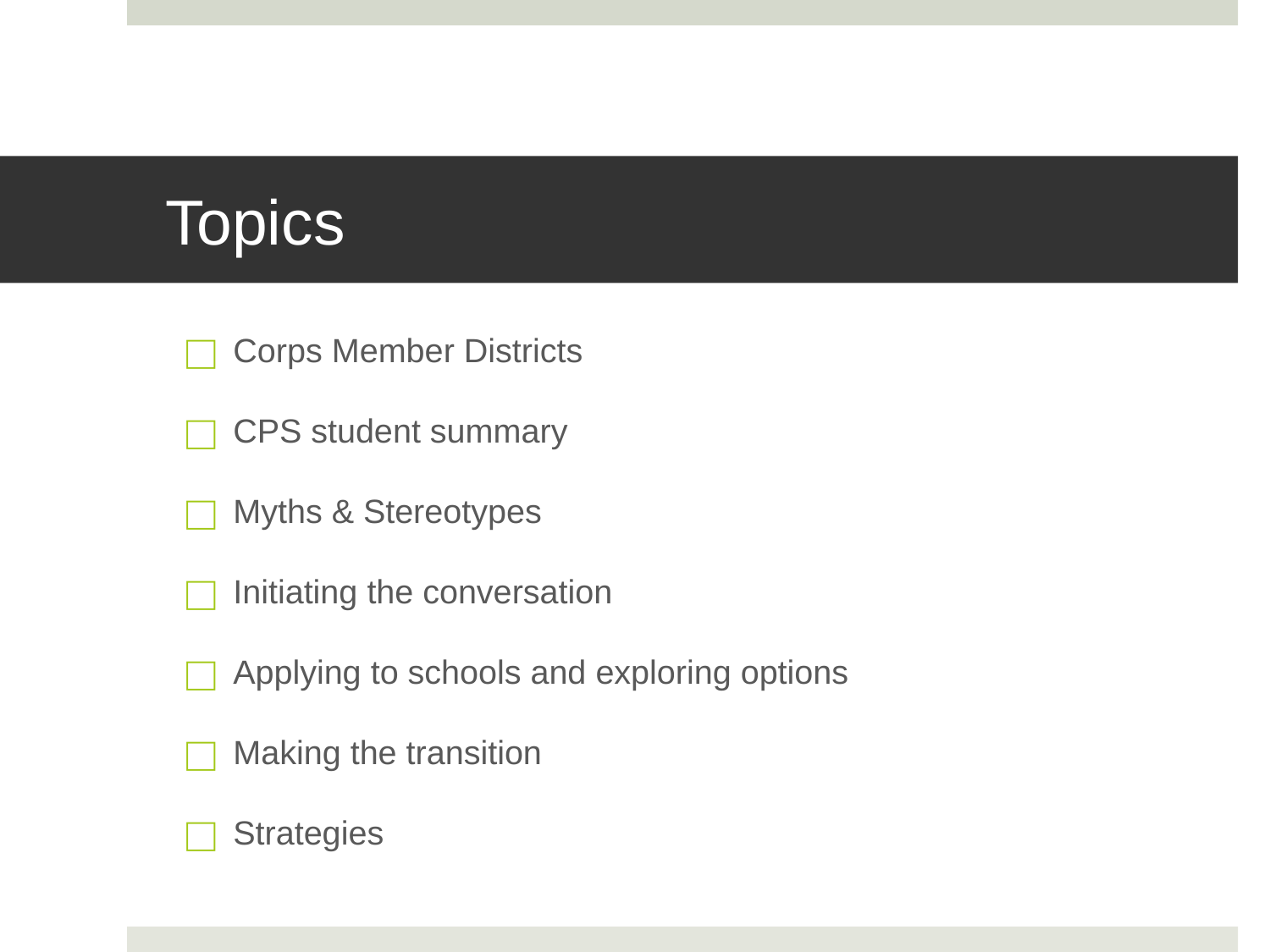

# Topics
Corps Member Districts

CPS student summary

Myths & Stereotypes

Initiating the conversation

Applying to schools and exploring options

Making the transition

Strategies